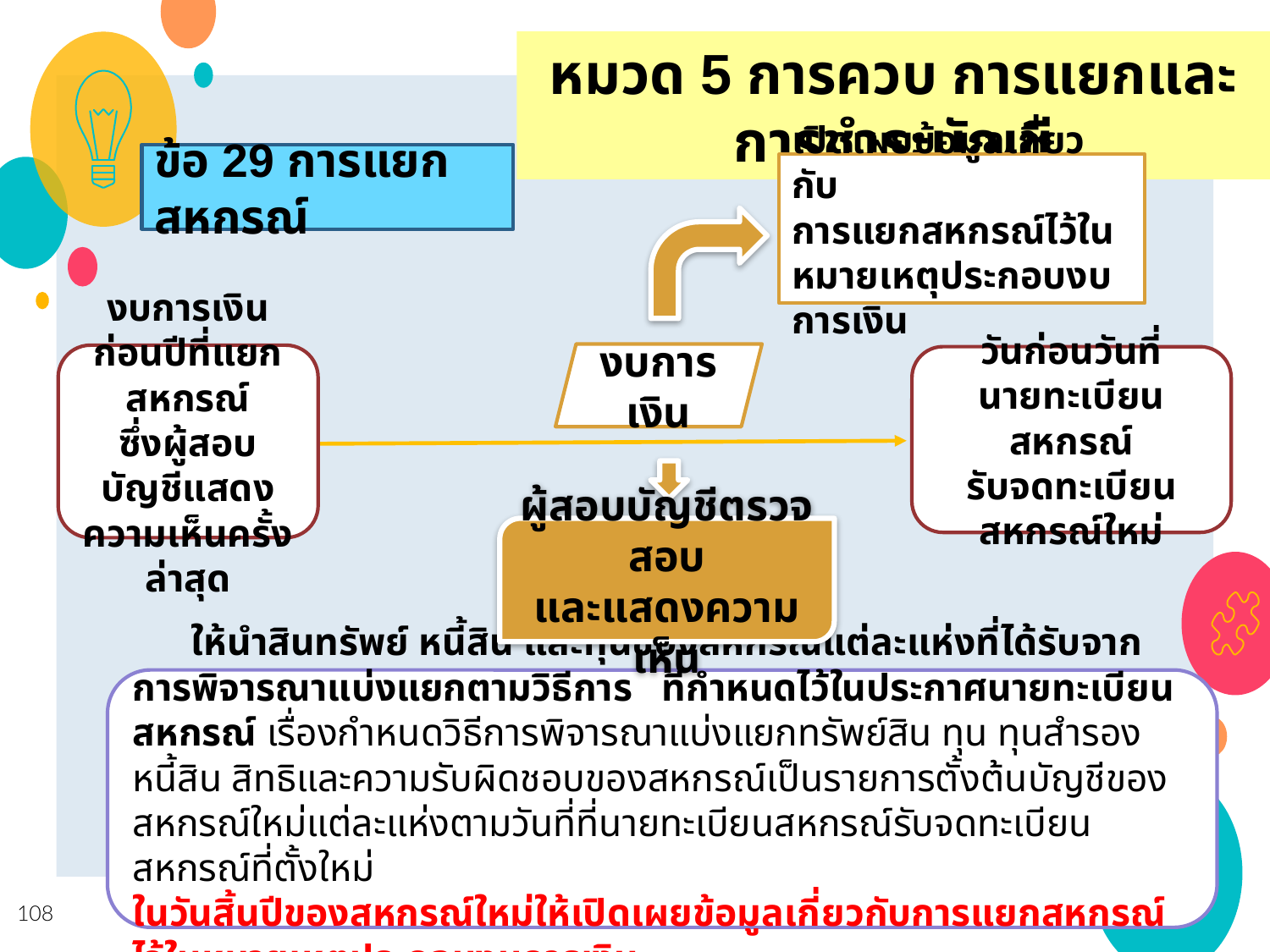

หมวด 5 การควบ การแยกและการชำระบัญชี
ข้อ 29 การแยกสหกรณ์
เปิดเผยข้อมูลเกี่ยวกับ
การแยกสหกรณ์ไว้ใน
หมายเหตุประกอบงบการเงิน

งบการเงิน
งบการเงิน
ก่อนปีที่แยกสหกรณ์
ซึ่งผู้สอบบัญชีแสดง
ความเห็นครั้งล่าสุด
วันก่อนวันที่
นายทะเบียนสหกรณ์
รับจดทะเบียนสหกรณ์ใหม่

ผู้สอบบัญชีตรวจสอบ
และแสดงความเห็น
      ให้นำสินทรัพย์ หนี้สิน และทุนของสหกรณ์แต่ละแห่งที่ได้รับจากการพิจารณาแบ่งแยกตามวิธีการ   ที่กำหนดไว้ในประกาศนายทะเบียนสหกรณ์ เรื่องกำหนดวิธีการพิจารณาแบ่งแยกทรัพย์สิน ทุน ทุนสำรอง หนี้สิน สิทธิและความรับผิดชอบของสหกรณ์เป็นรายการตั้งต้นบัญชีของสหกรณ์ใหม่แต่ละแห่งตามวันที่ที่นายทะเบียนสหกรณ์รับจดทะเบียนสหกรณ์ที่ตั้งใหม่
ในวันสิ้นปีของสหกรณ์ใหม่ให้เปิดเผยข้อมูลเกี่ยวกับการแยกสหกรณ์ไว้ในหมายเหตุประกอบงบการเงิน
108